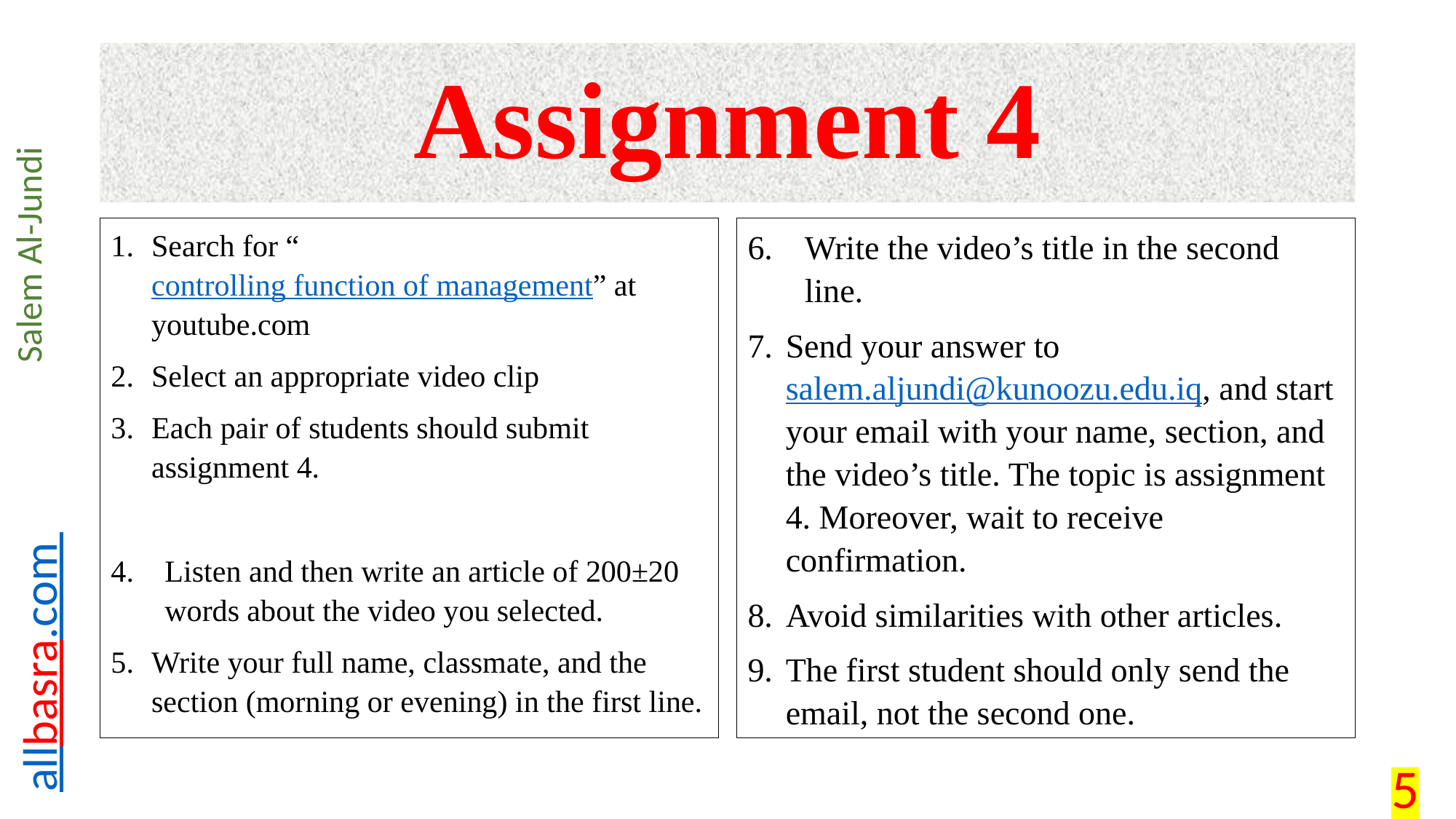

# Assignment 4
Search for “controlling function of management” at youtube.com
Select an appropriate video clip
Each pair of students should submit assignment 4.

Listen and then write an article of 200±20 words about the video you selected.
Write your full name, classmate, and the section (morning or evening) in the first line.
Write the video’s title in the second line.
Send your answer to salem.aljundi@kunoozu.edu.iq, and start your email with your name, section, and the video’s title. The topic is assignment 4. Moreover, wait to receive confirmation.
Avoid similarities with other articles.
The first student should only send the email, not the second one.
5